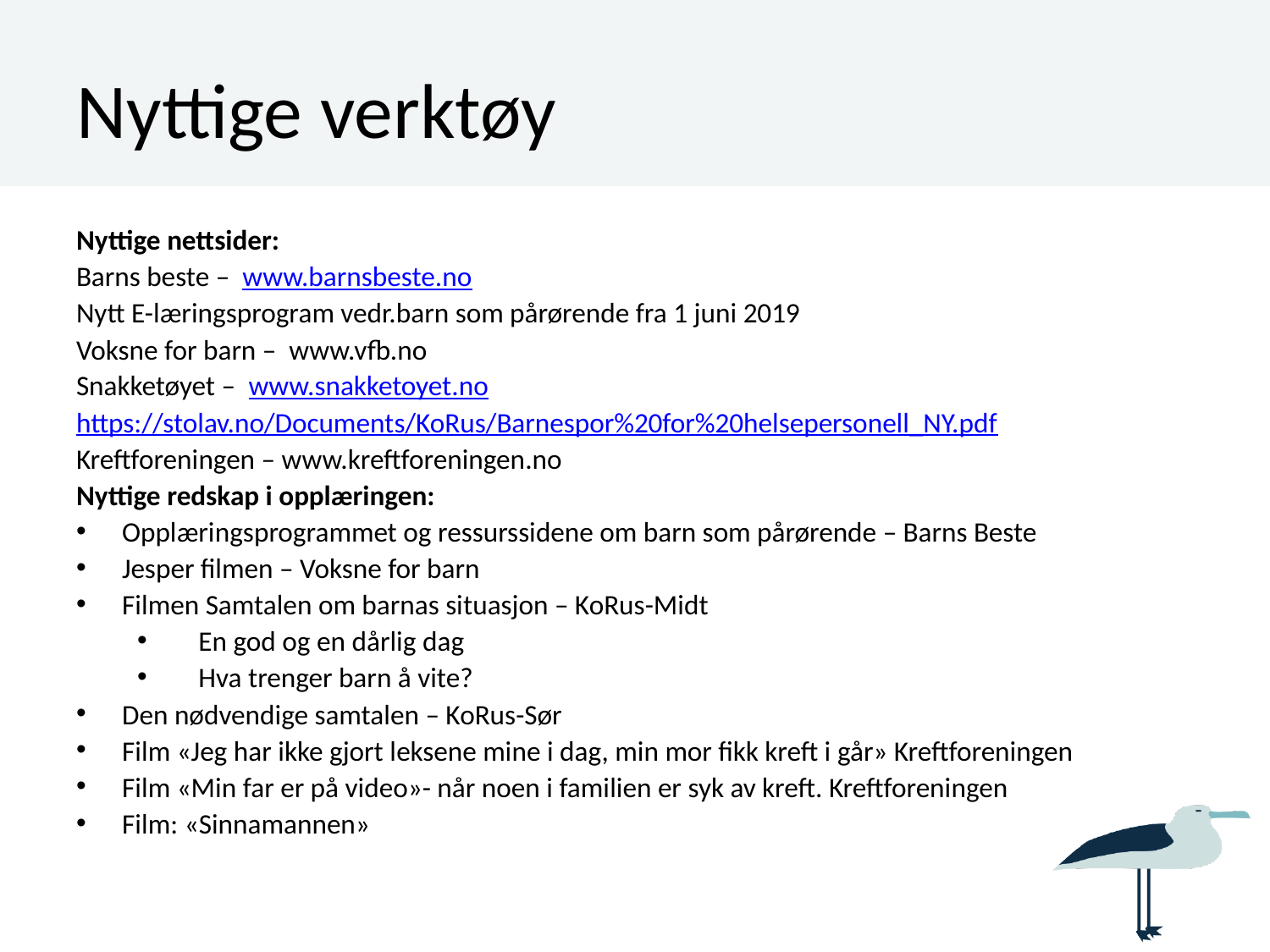

# Nyttige verktøy
Nyttige nettsider:
Barns beste –  www.barnsbeste.no
Nytt E-læringsprogram vedr.barn som pårørende fra 1 juni 2019
Voksne for barn –  www.vfb.no
Snakketøyet –  www.snakketoyet.no
https://stolav.no/Documents/KoRus/Barnespor%20for%20helsepersonell_NY.pdf
Kreftforeningen – www.kreftforeningen.no
Nyttige redskap i opplæringen:
Opplæringsprogrammet og ressurssidene om barn som pårørende – Barns Beste
Jesper filmen – Voksne for barn
Filmen Samtalen om barnas situasjon – KoRus-Midt
En god og en dårlig dag
Hva trenger barn å vite?
Den nødvendige samtalen – KoRus-Sør
Film «Jeg har ikke gjort leksene mine i dag, min mor fikk kreft i går» Kreftforeningen
Film «Min far er på video»- når noen i familien er syk av kreft. Kreftforeningen
Film: «Sinnamannen»